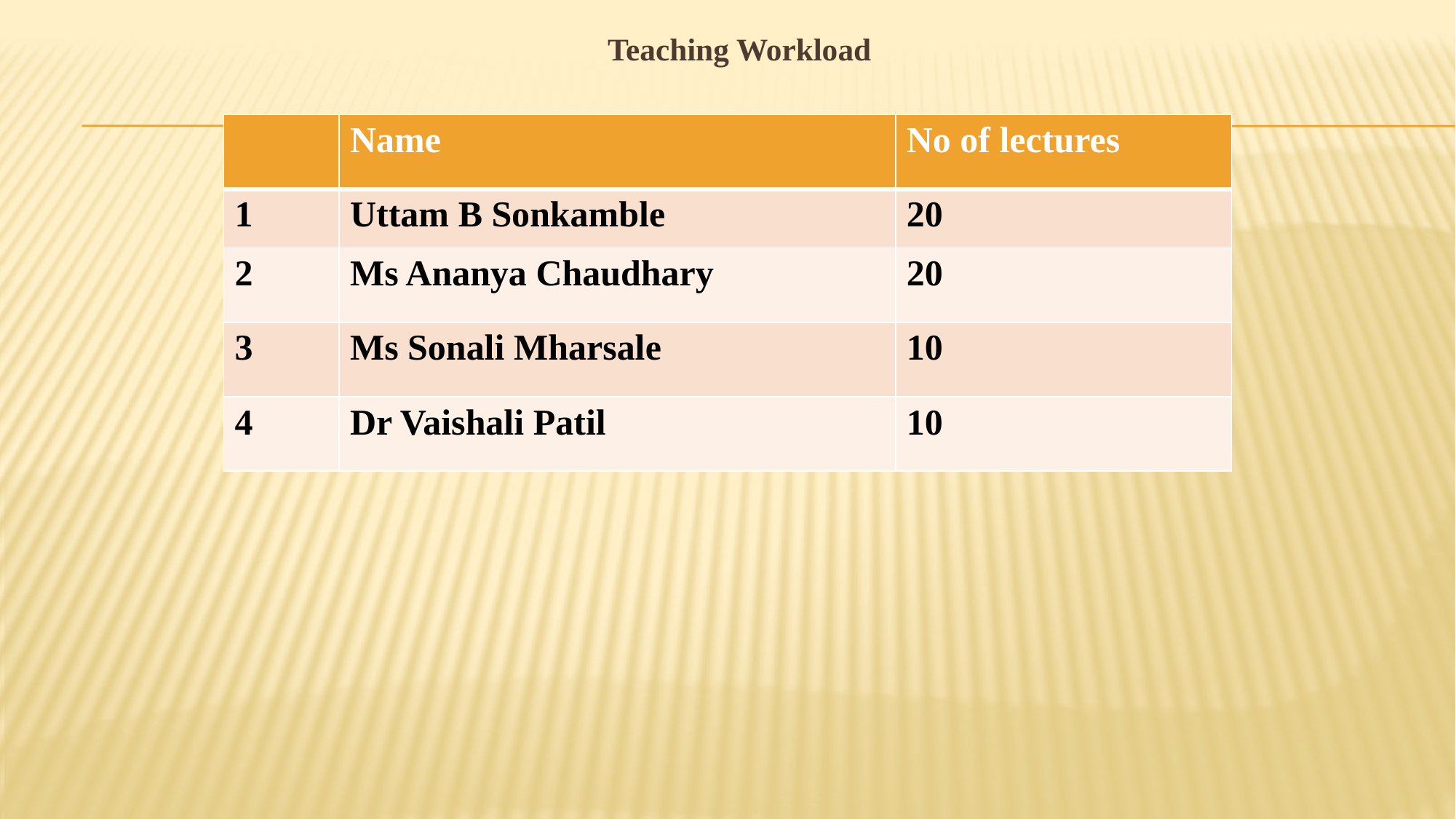

# Teaching Workload
|  | Name | No of lectures |
| --- | --- | --- |
| 1 | Uttam B Sonkamble | 20 |
| 2 | Ms Ananya Chaudhary | 20 |
| 3 | Ms Sonali Mharsale | 10 |
| 4 | Dr Vaishali Patil | 10 |